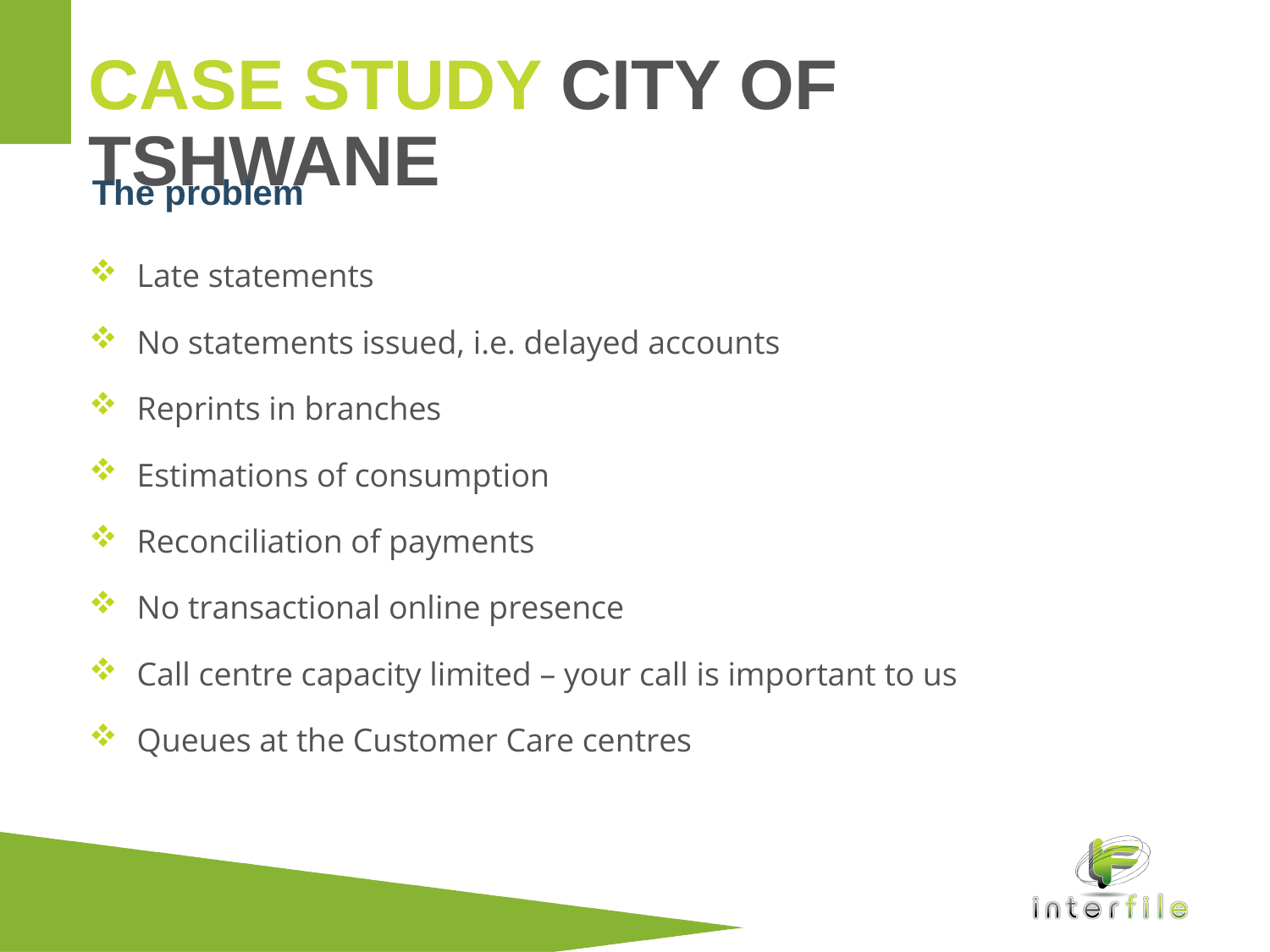

CASE STUDY CITY OF TSHWANE
The problem
Late statements
No statements issued, i.e. delayed accounts
Reprints in branches
Estimations of consumption
Reconciliation of payments
No transactional online presence
Call centre capacity limited – your call is important to us
Queues at the Customer Care centres